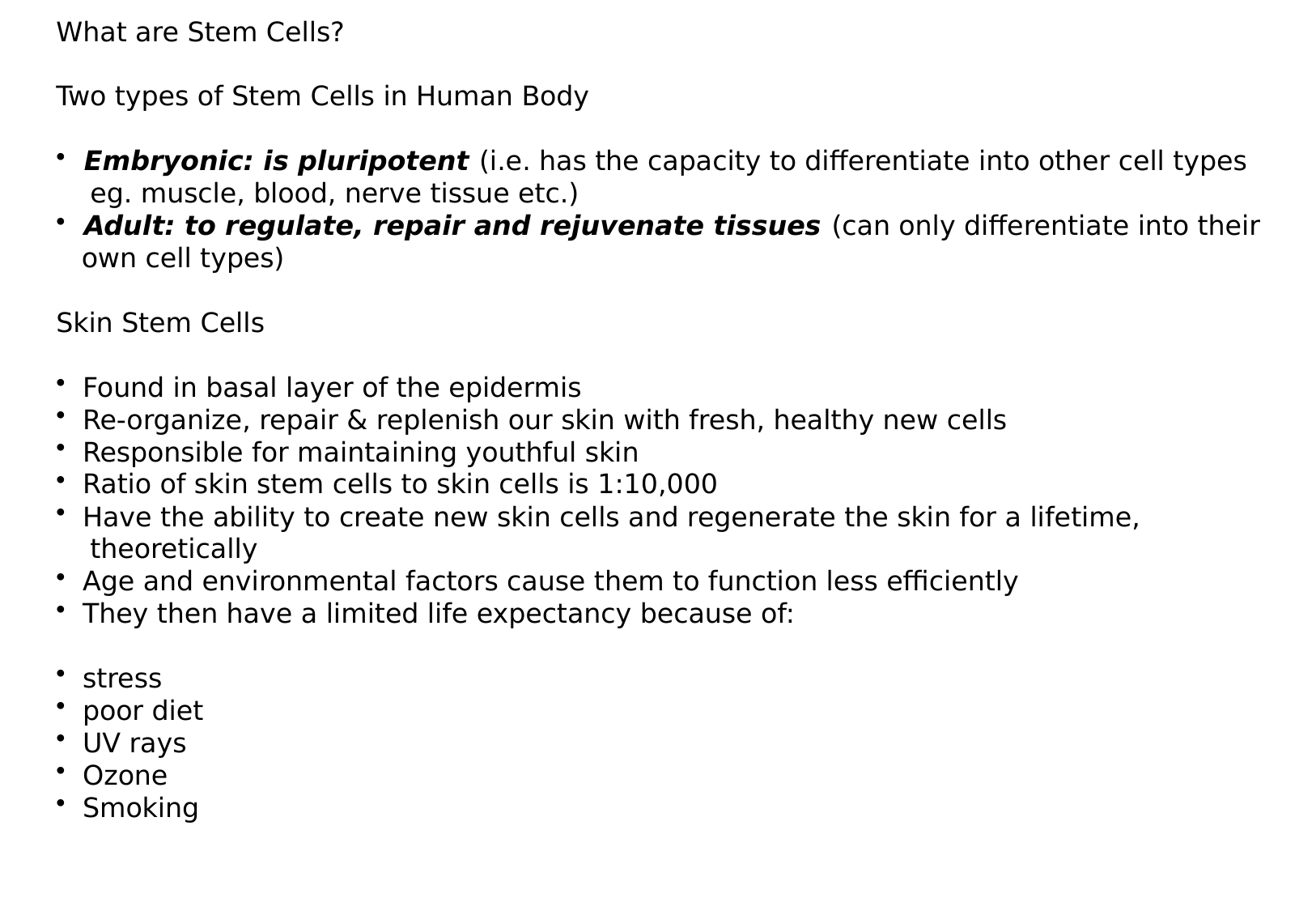

What are Stem Cells?

Two types of Stem Cells in Human Body

  Embryonic: is pluripotent (i.e. has the capacity to differentiate into other cell types
    eg. muscle, blood, nerve tissue etc.)
  Adult: to regulate, repair and rejuvenate tissues (can only differentiate into their
   own cell types)

Skin Stem Cells

  Found in basal layer of the epidermis
  Re-organize, repair & replenish our skin with fresh, healthy new cells
  Responsible for maintaining youthful skin
  Ratio of skin stem cells to skin cells is 1:10,000
  Have the ability to create new skin cells and regenerate the skin for a lifetime,
    theoretically
  Age and environmental factors cause them to function less efficiently
  They then have a limited life expectancy because of:

  stress
  poor diet
  UV rays
  Ozone
  Smoking